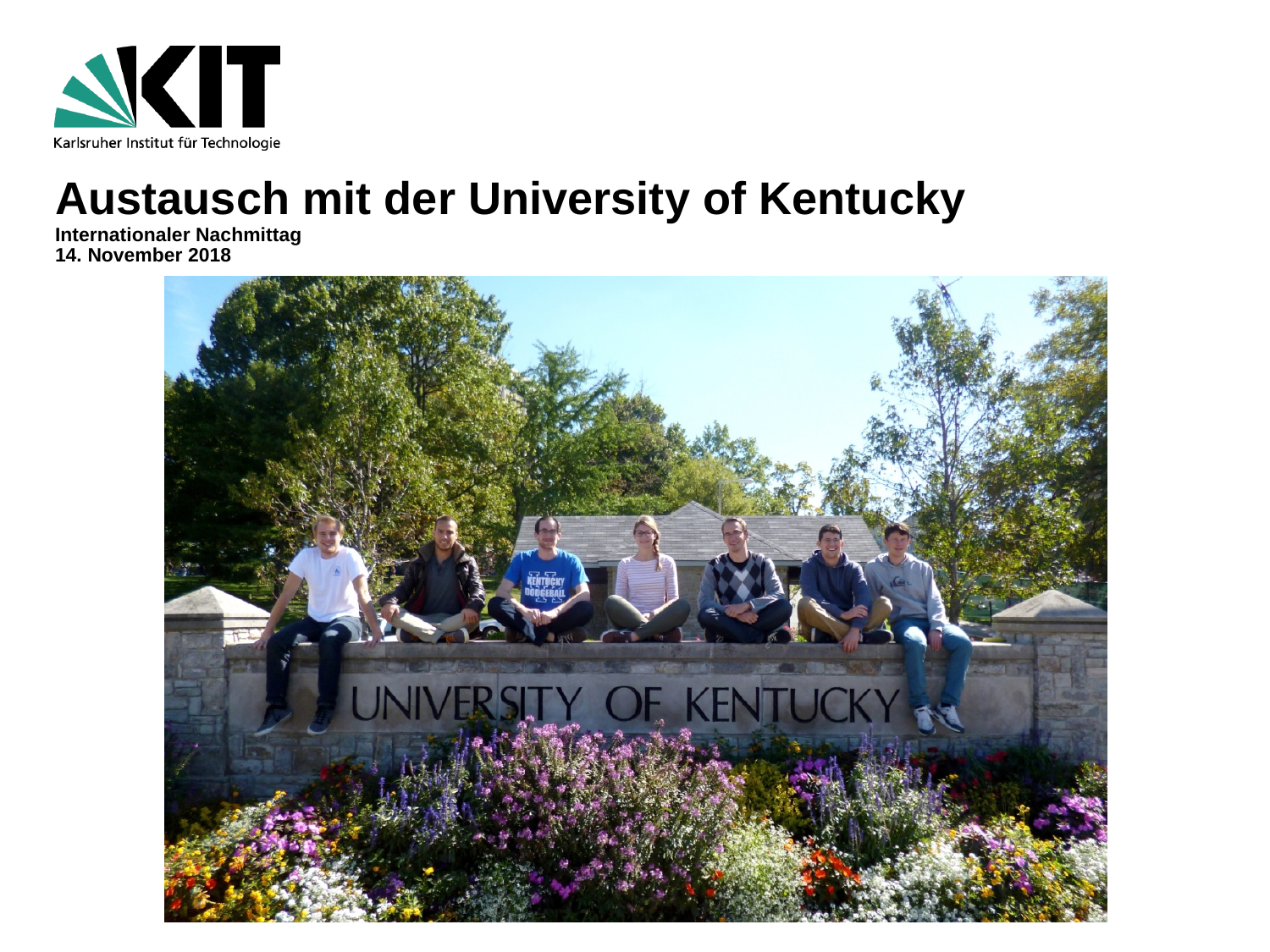

# Austausch mit der University of Kentucky Internationaler Nachmittag 14. November 2018